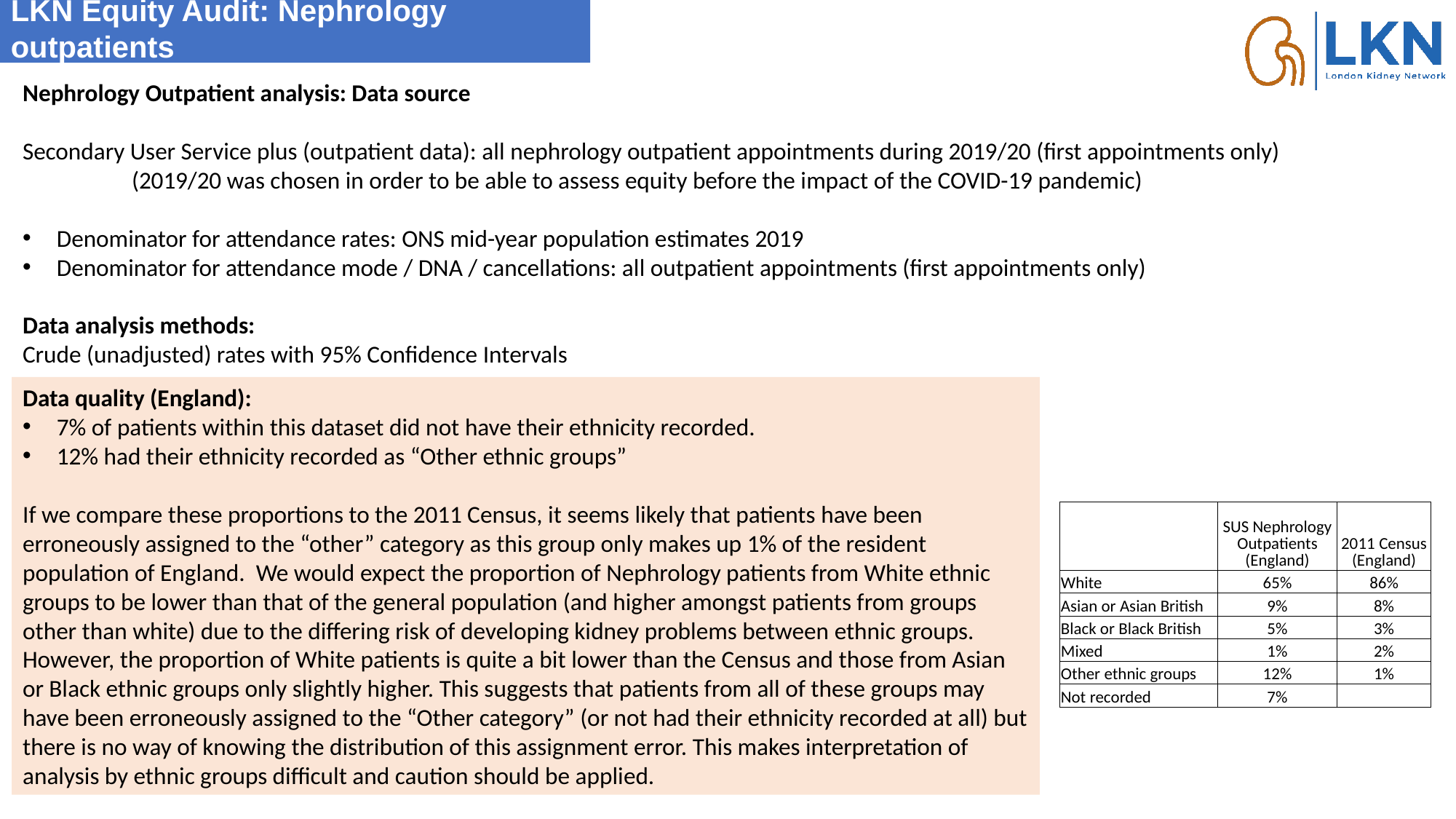

Nephrology Outpatient analysis: Data source

Secondary User Service plus (outpatient data): all nephrology outpatient appointments during 2019/20 (first appointments only)
	(2019/20 was chosen in order to be able to assess equity before the impact of the COVID-19 pandemic)

Denominator for attendance rates: ONS mid-year population estimates 2019
Denominator for attendance mode / DNA / cancellations: all outpatient appointments (first appointments only)

Data analysis methods:
Crude (unadjusted) rates with 95% Confidence Intervals
Data quality (England):
7% of patients within this dataset did not have their ethnicity recorded.
12% had their ethnicity recorded as “Other ethnic groups”

If we compare these proportions to the 2011 Census, it seems likely that patients have been erroneously assigned to the “other” category as this group only makes up 1% of the resident population of England.  We would expect the proportion of Nephrology patients from White ethnic groups to be lower than that of the general population (and higher amongst patients from groups other than white) due to the differing risk of developing kidney problems between ethnic groups.  However, the proportion of White patients is quite a bit lower than the Census and those from Asian or Black ethnic groups only slightly higher. This suggests that patients from all of these groups may have been erroneously assigned to the “Other category” (or not had their ethnicity recorded at all) but there is no way of knowing the distribution of this assignment error. This makes interpretation of analysis by ethnic groups difficult and caution should be applied.
|  | SUS Nephrology Outpatients (England) | 2011 Census (England) |
| --- | --- | --- |
| White | 65% | 86% |
| Asian or Asian British | 9% | 8% |
| Black or Black British | 5% | 3% |
| Mixed | 1% | 2% |
| Other ethnic groups | 12% | 1% |
| Not recorded | 7% |  |